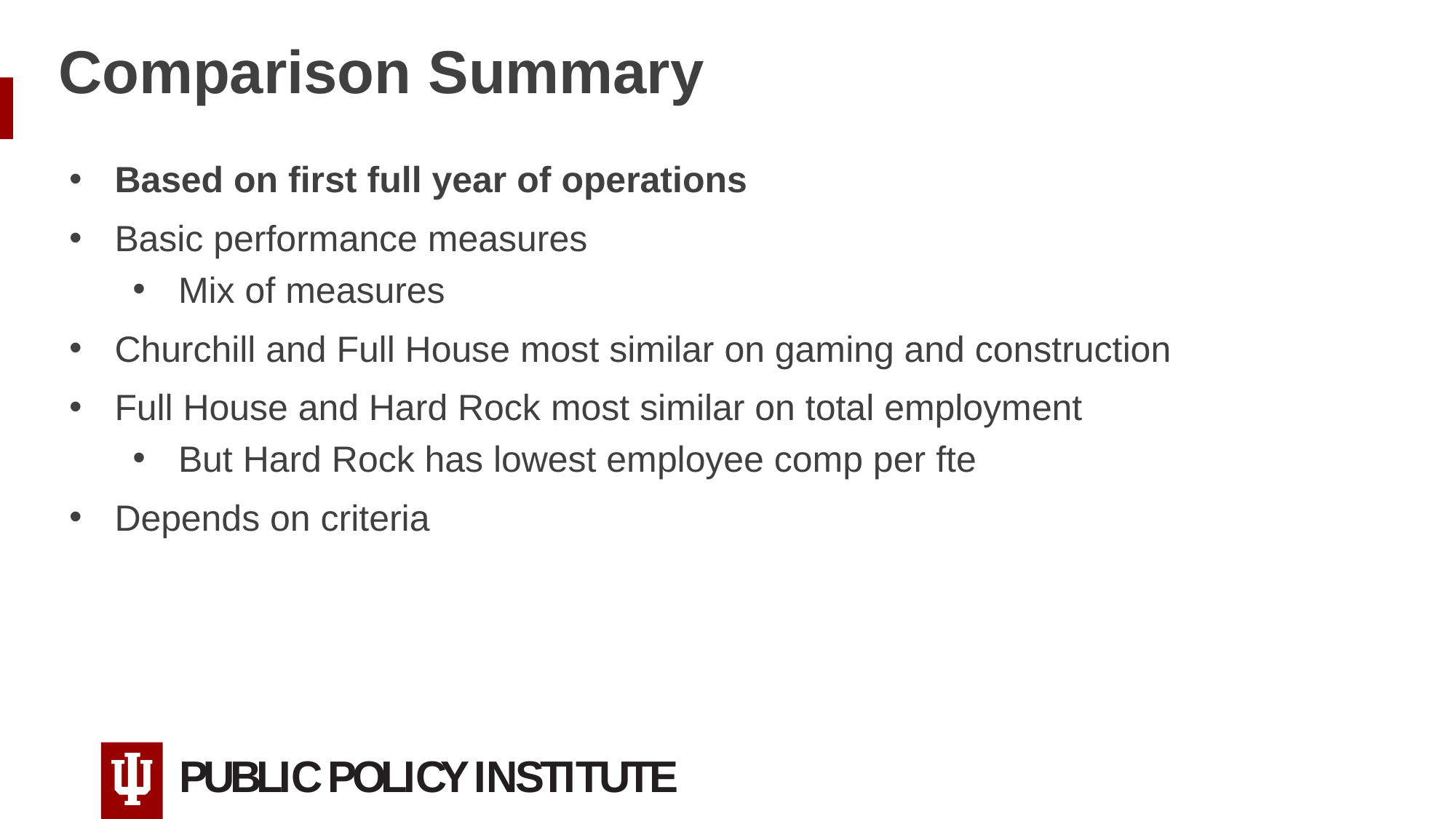

# Comparison Summary
Based on first full year of operations
Basic performance measures
Mix of measures
Churchill and Full House most similar on gaming and construction
Full House and Hard Rock most similar on total employment
But Hard Rock has lowest employee comp per fte
Depends on criteria